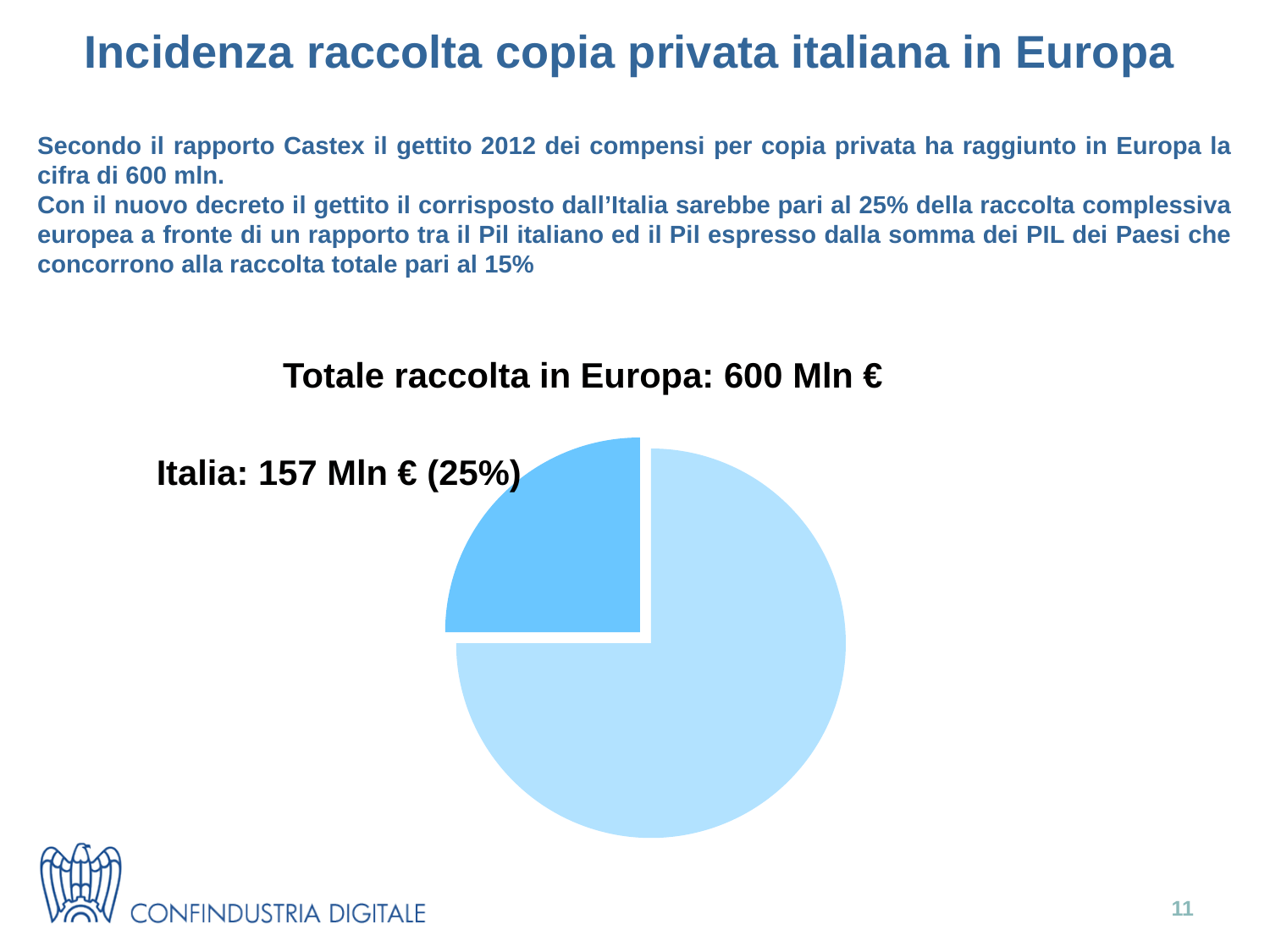

Incidenza raccolta copia privata italiana in Europa
Secondo il rapporto Castex il gettito 2012 dei compensi per copia privata ha raggiunto in Europa la cifra di 600 mln.
Con il nuovo decreto il gettito il corrisposto dall’Italia sarebbe pari al 25% della raccolta complessiva europea a fronte di un rapporto tra il Pil italiano ed il Pil espresso dalla somma dei PIL dei Paesi che concorrono alla raccolta totale pari al 15%
Totale raccolta in Europa: 600 Mln €

### Chart

| Category |  |
|---|---|
Italia: 157 Mln € (25%)
11